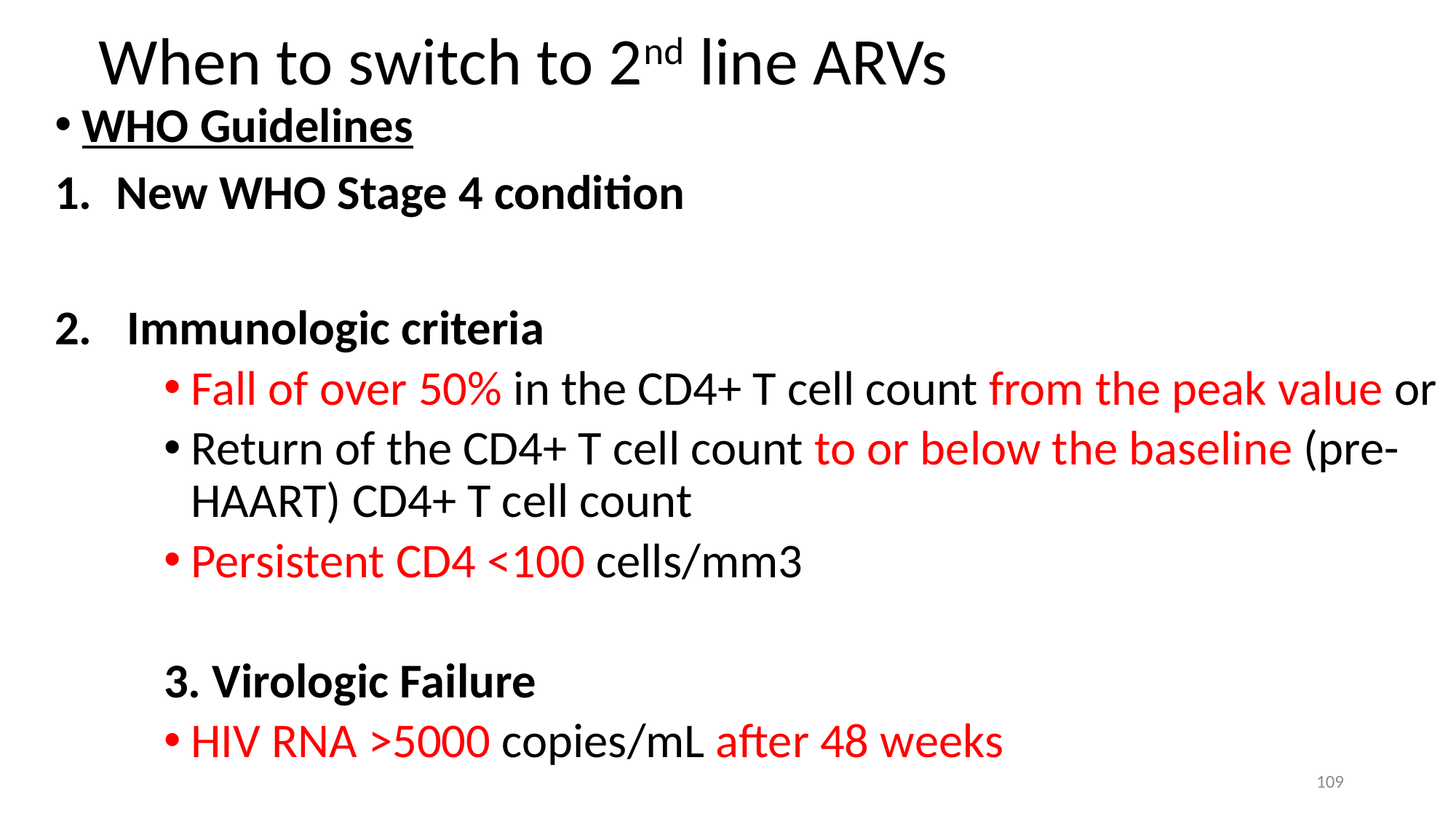

# When to switch to 2nd line ARVs
WHO Guidelines
New WHO Stage 4 condition

 Immunologic criteria
Fall of over 50% in the CD4+ T cell count from the peak value or
Return of the CD4+ T cell count to or below the baseline (pre-HAART) CD4+ T cell count
Persistent CD4 <100 cells/mm3

3. Virologic Failure
HIV RNA >5000 copies/mL after 48 weeks

109